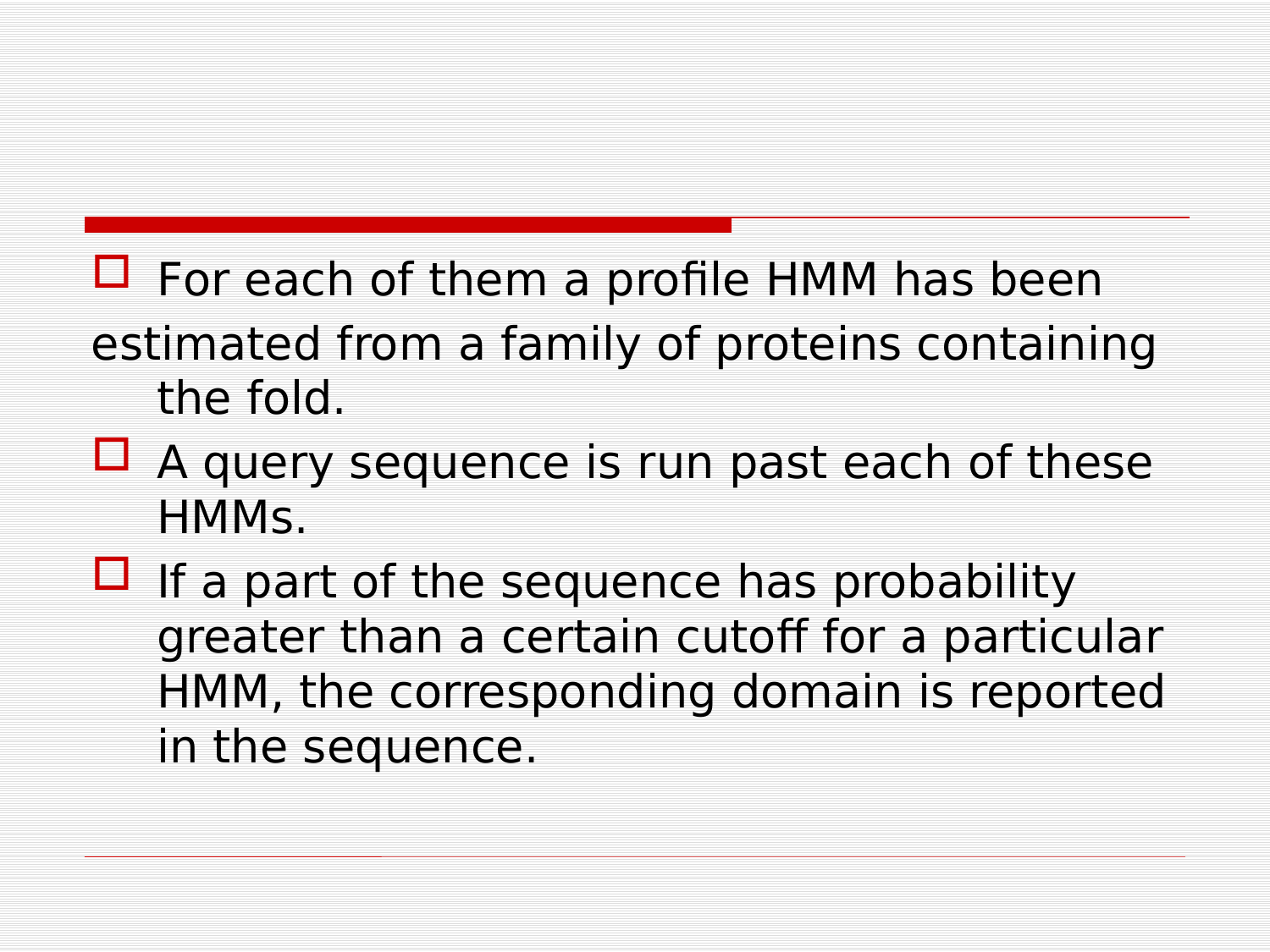

#
For each of them a profile HMM has been
estimated from a family of proteins containing the fold.
A query sequence is run past each of these HMMs.
If a part of the sequence has probability greater than a certain cutoff for a particular HMM, the corresponding domain is reported in the sequence.